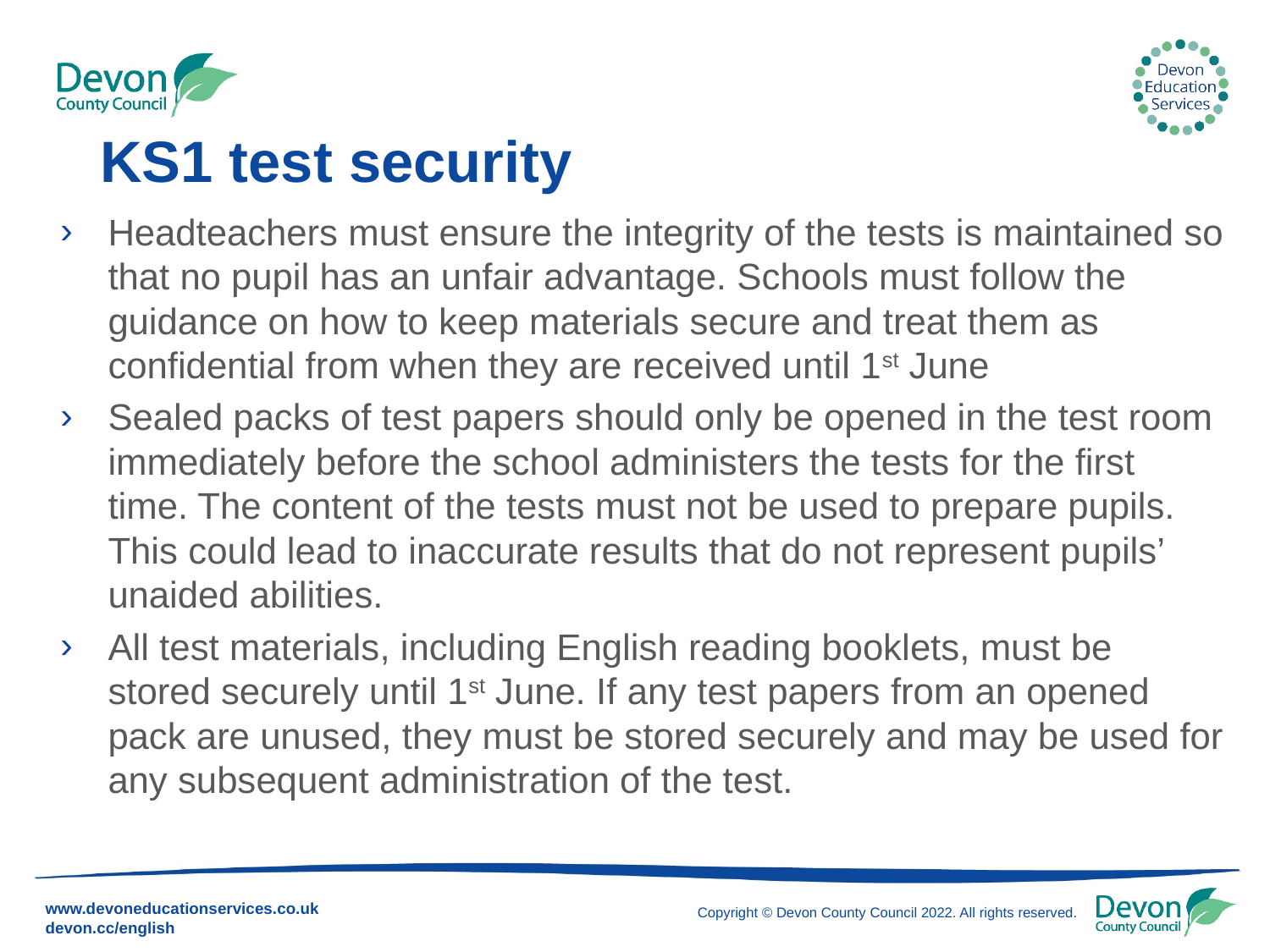

# KS1 test security
Headteachers must ensure the integrity of the tests is maintained so that no pupil has an unfair advantage. Schools must follow the guidance on how to keep materials secure and treat them as confidential from when they are received until 1st June
Sealed packs of test papers should only be opened in the test room immediately before the school administers the tests for the first time. The content of the tests must not be used to prepare pupils. This could lead to inaccurate results that do not represent pupils’ unaided abilities.
All test materials, including English reading booklets, must be stored securely until 1st June. If any test papers from an opened pack are unused, they must be stored securely and may be used for any subsequent administration of the test.